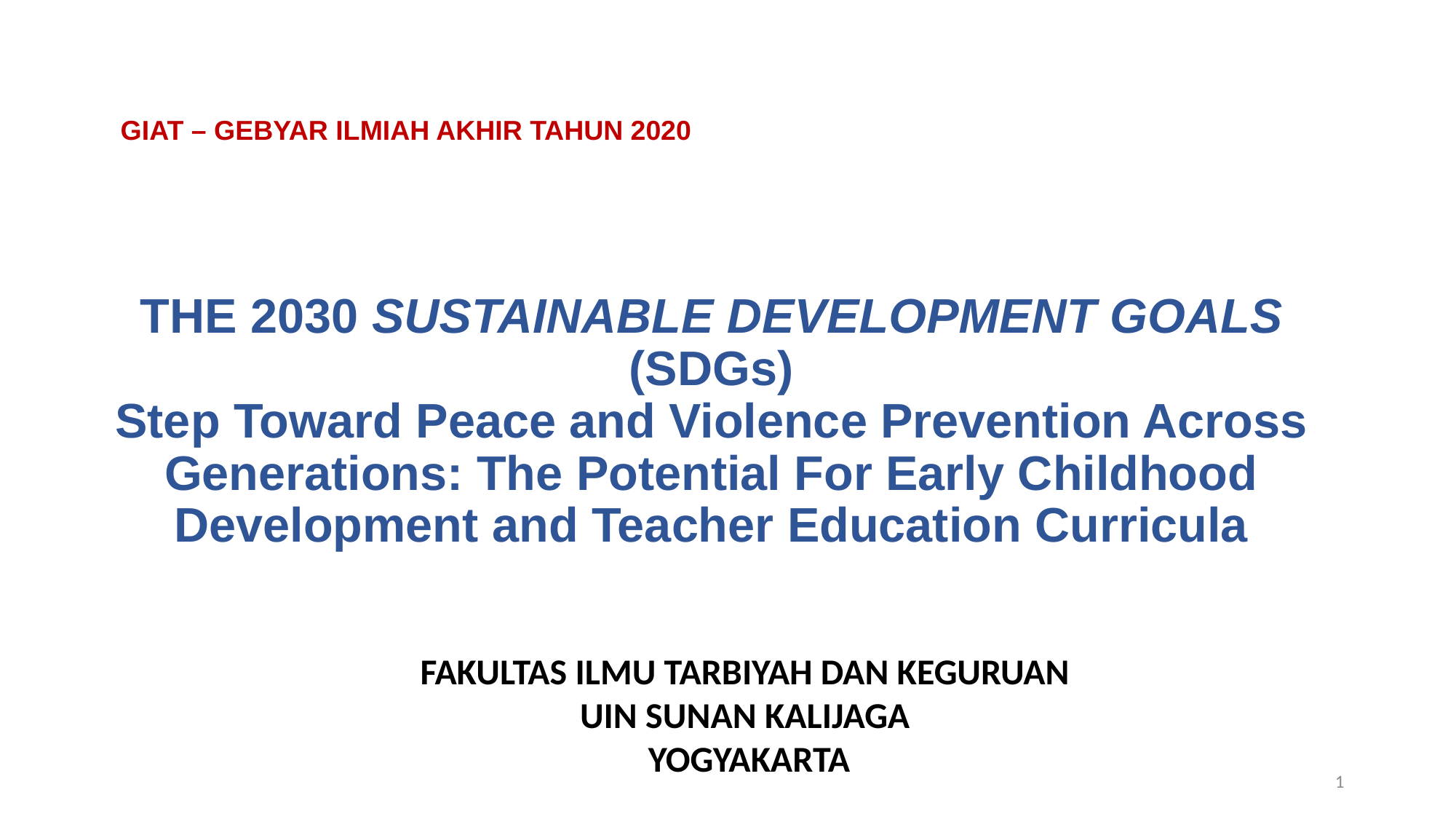

GIAT – GEBYAR ILMIAH AKHIR TAHUN 2020
THE 2030 SUSTAINABLE DEVELOPMENT GOALS (SDGs)
Step Toward Peace and Violence Prevention Across Generations: The Potential For Early Childhood Development and Teacher Education Curricula
FAKULTAS ILMU TARBIYAH DAN KEGURUAN
UIN SUNAN KALIJAGA
 YOGYAKARTA
1